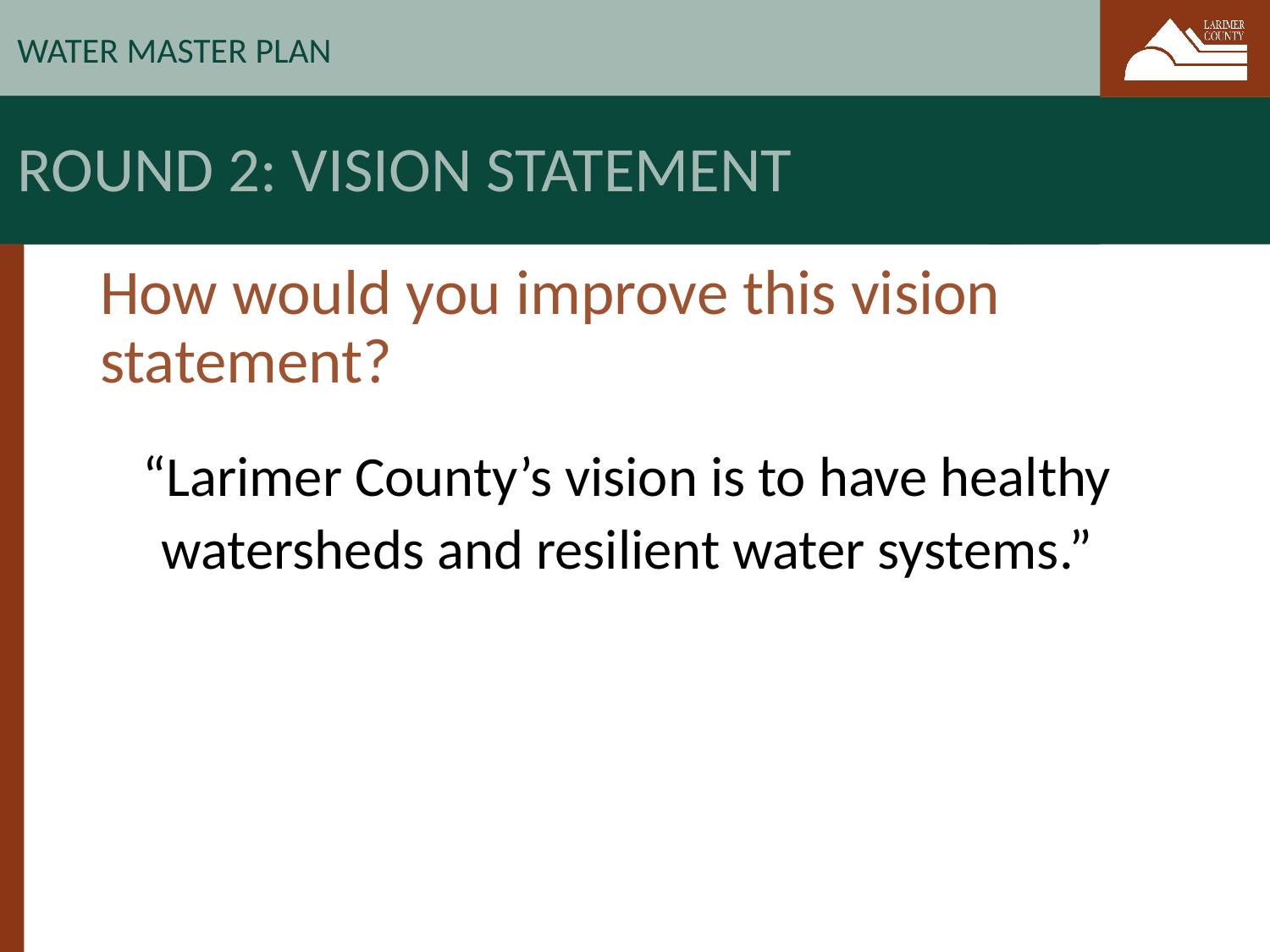

WATER MASTER PLAN
# Round 2: Vision Statement
How would you improve this vision statement?

“Larimer County’s vision is to have healthy watersheds and resilient water systems.”